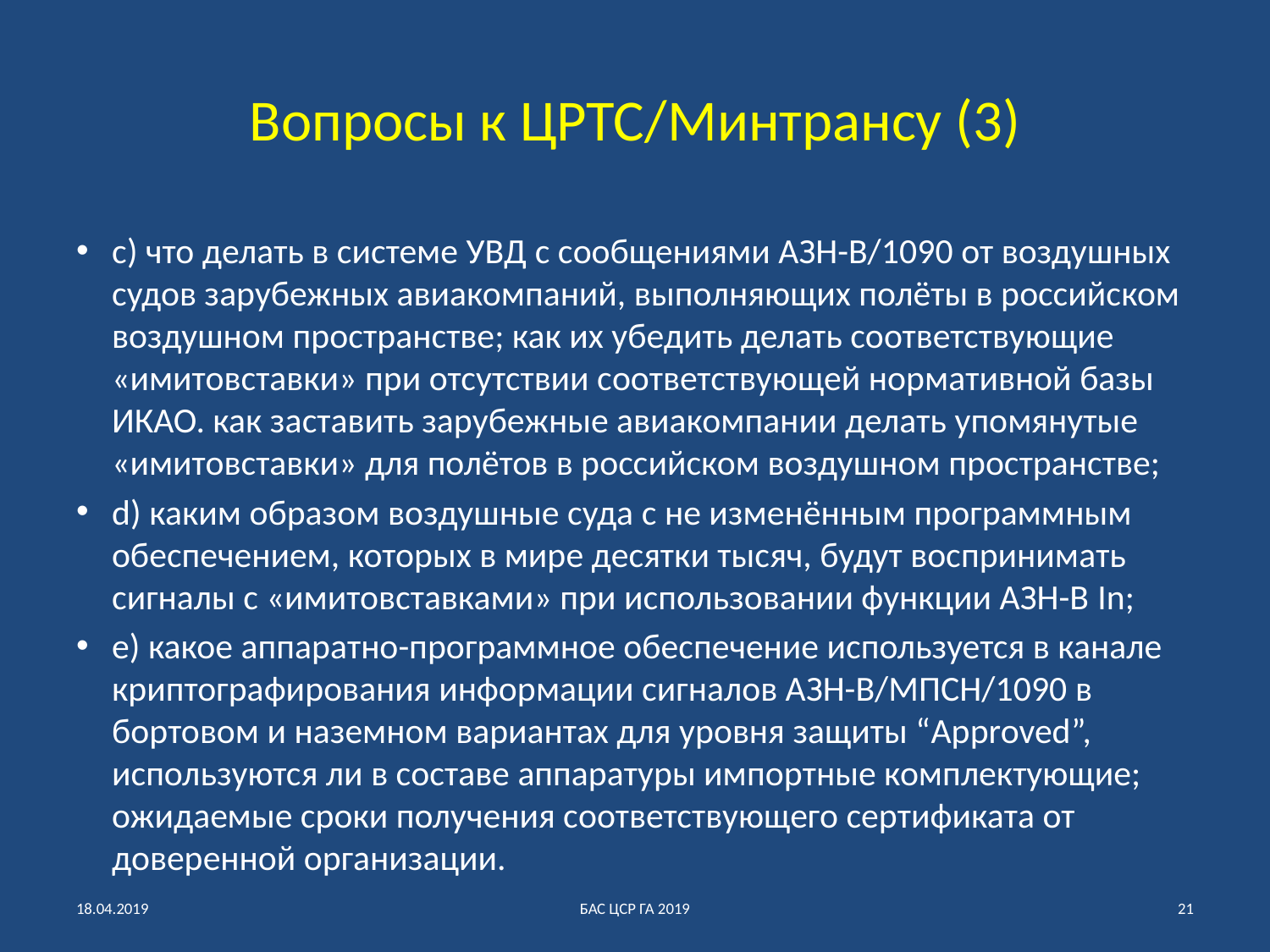

# Вопросы к ЦРТС/Минтрансу (3)
c) что делать в системе УВД с сообщениями АЗН-В/1090 от воздушных судов зарубежных авиакомпаний, выполняющих полёты в российском воздушном пространстве; как их убедить делать соответствующие «имитовставки» при отсутствии соответствующей нормативной базы ИКАО. как заставить зарубежные авиакомпании делать упомянутые «имитовставки» для полётов в российском воздушном пространстве;
d) каким образом воздушные суда с не изменённым программным обеспечением, которых в мире десятки тысяч, будут воспринимать сигналы с «имитовставками» при использовании функции АЗН-В In;
e) какое аппаратно-программное обеспечение используется в канале криптографирования информации сигналов АЗН-В/МПСН/1090 в бортовом и наземном вариантах для уровня защиты “Approved”, используются ли в составе аппаратуры импортные комплектующие; ожидаемые сроки получения соответствующего сертификата от доверенной организации.

18.04.2019
БАС ЦСР ГА 2019
21